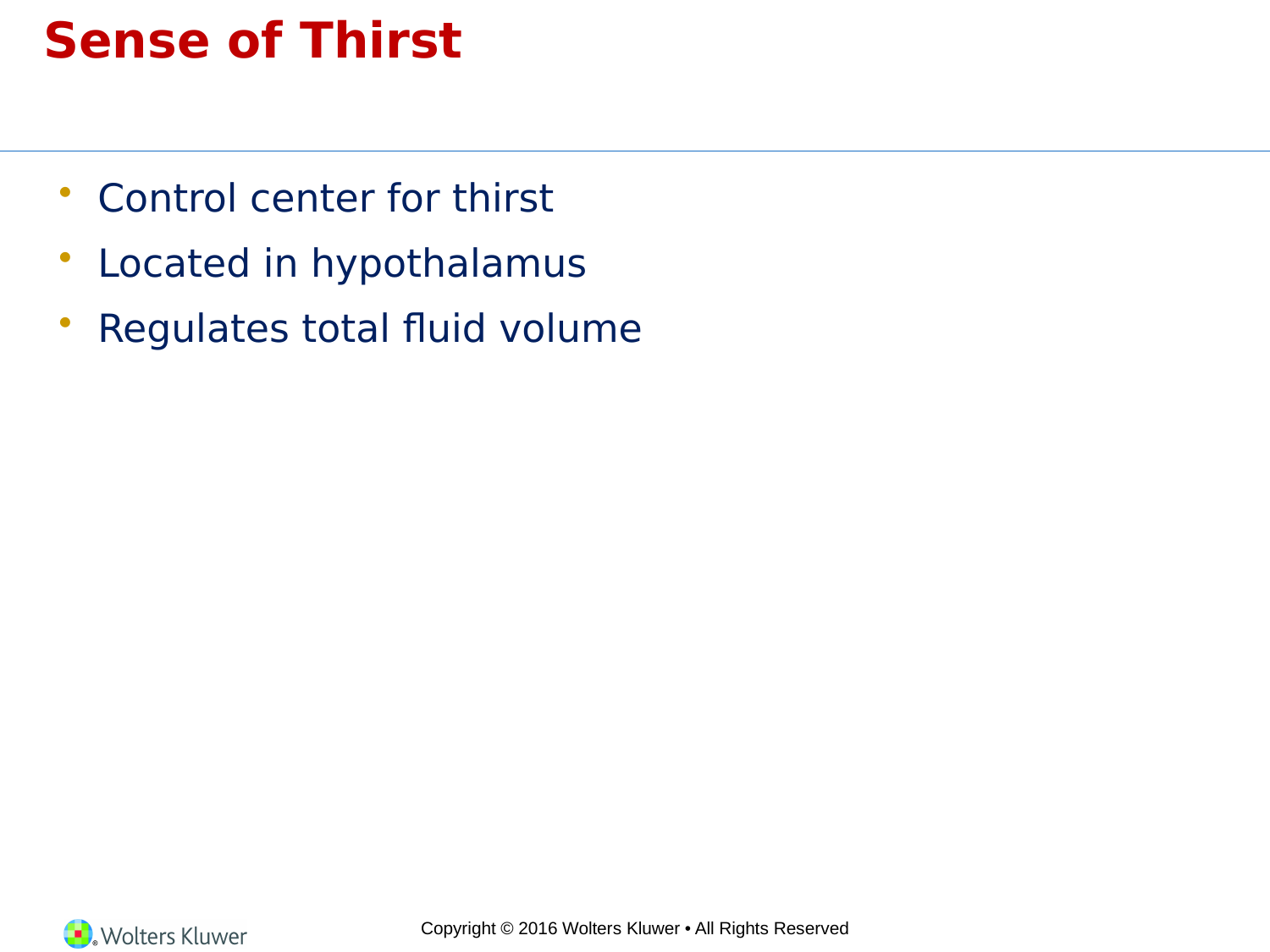

# Sense of Thirst
Control center for thirst
Located in hypothalamus
Regulates total fluid volume